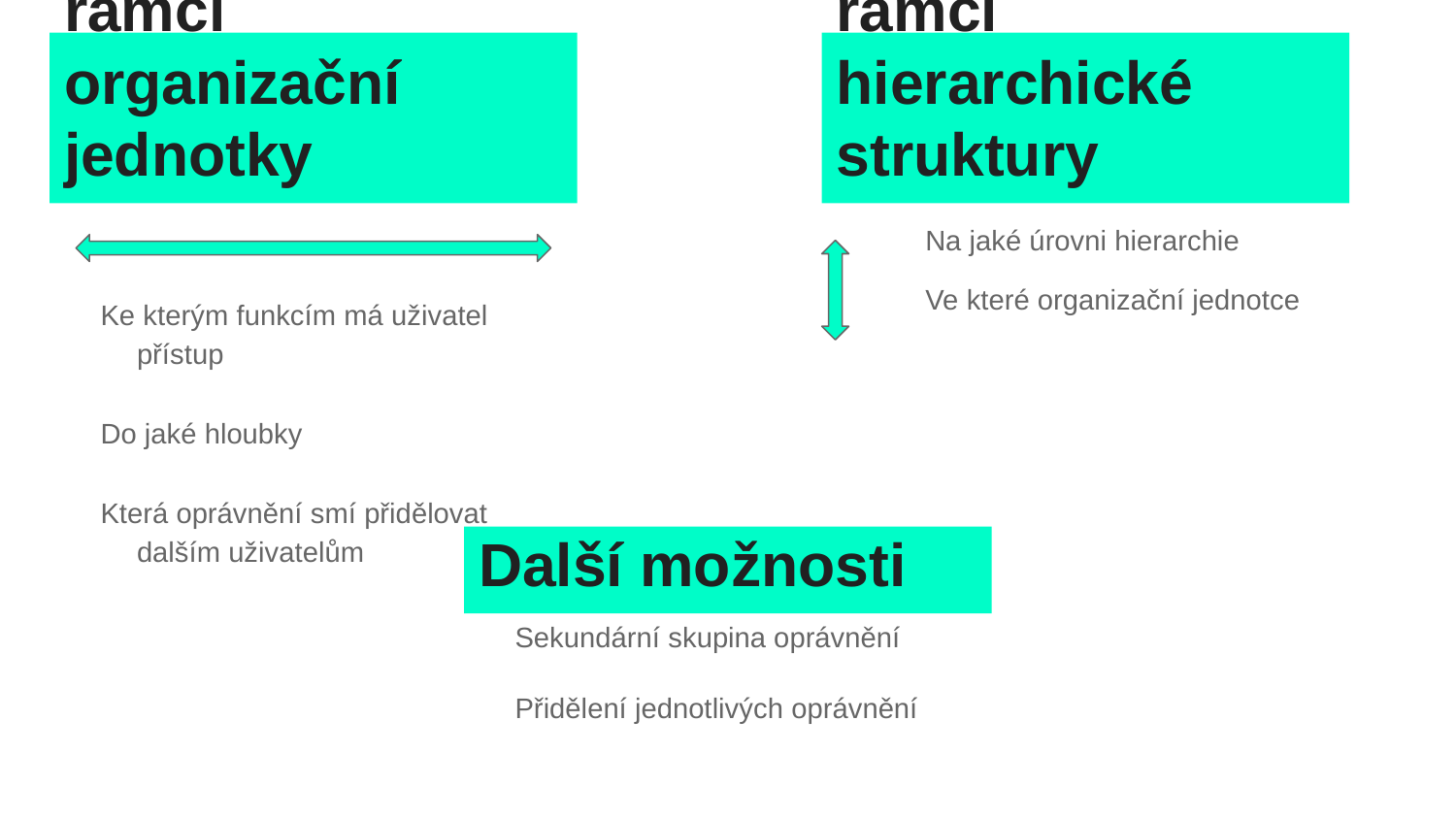

Skupiny oprávnění v rámci organizační jednotky
# Oprávnění v rámci hierarchické struktury

Ke kterým funkcím má uživatel přístup
Do jaké hloubky
Která oprávnění smí přidělovat dalším uživatelům

Na jaké úrovni hierarchie
Ve které organizační jednotce

Další možnosti
Sekundární skupina oprávnění
Přidělení jednotlivých oprávnění